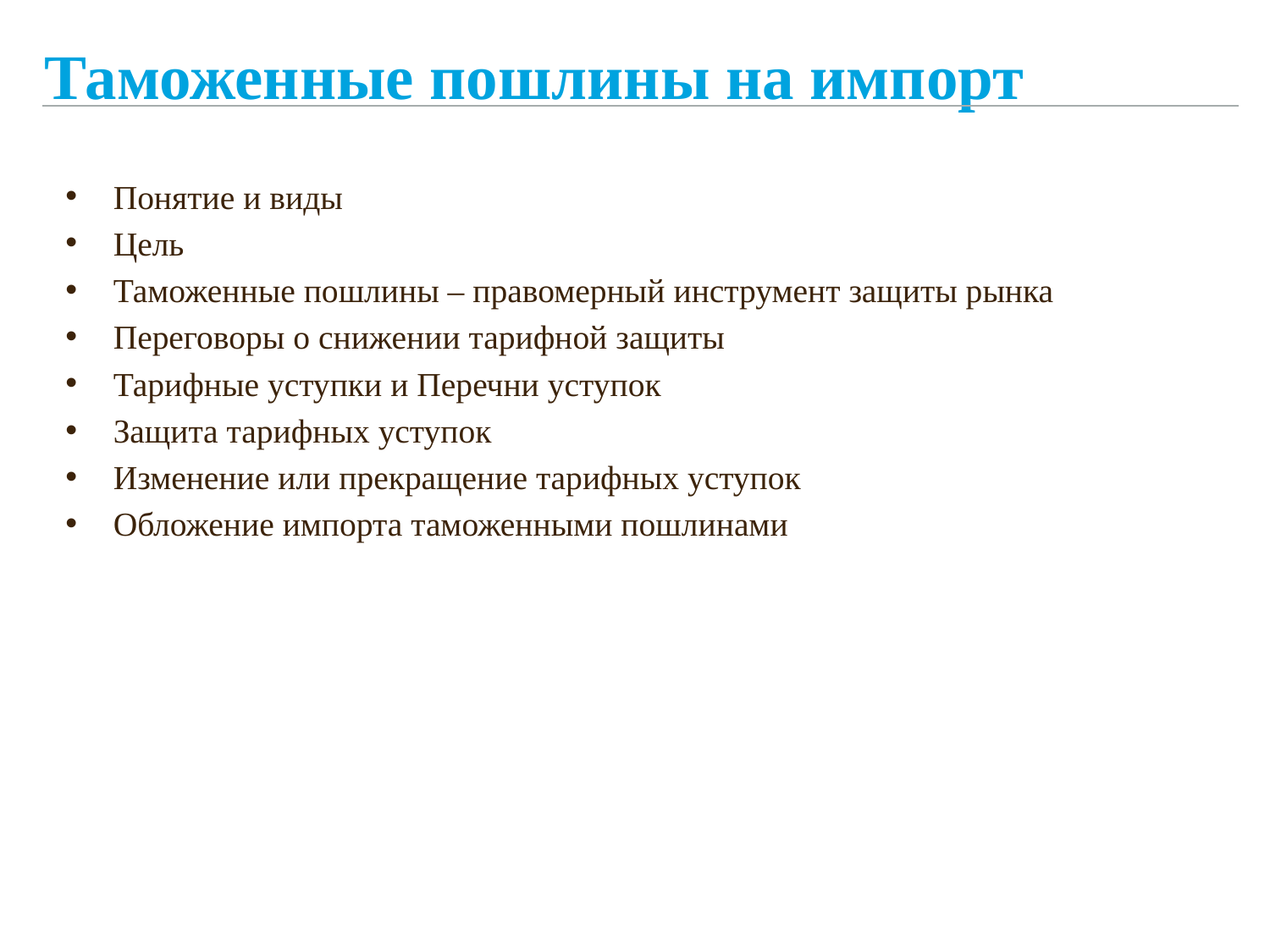

# Таможенные пошлины на импорт
Понятие и виды
Цель
Таможенные пошлины – правомерный инструмент защиты рынка
Переговоры о снижении тарифной защиты
Тарифные уступки и Перечни уступок
Защита тарифных уступок
Изменение или прекращение тарифных уступок
Обложение импорта таможенными пошлинами